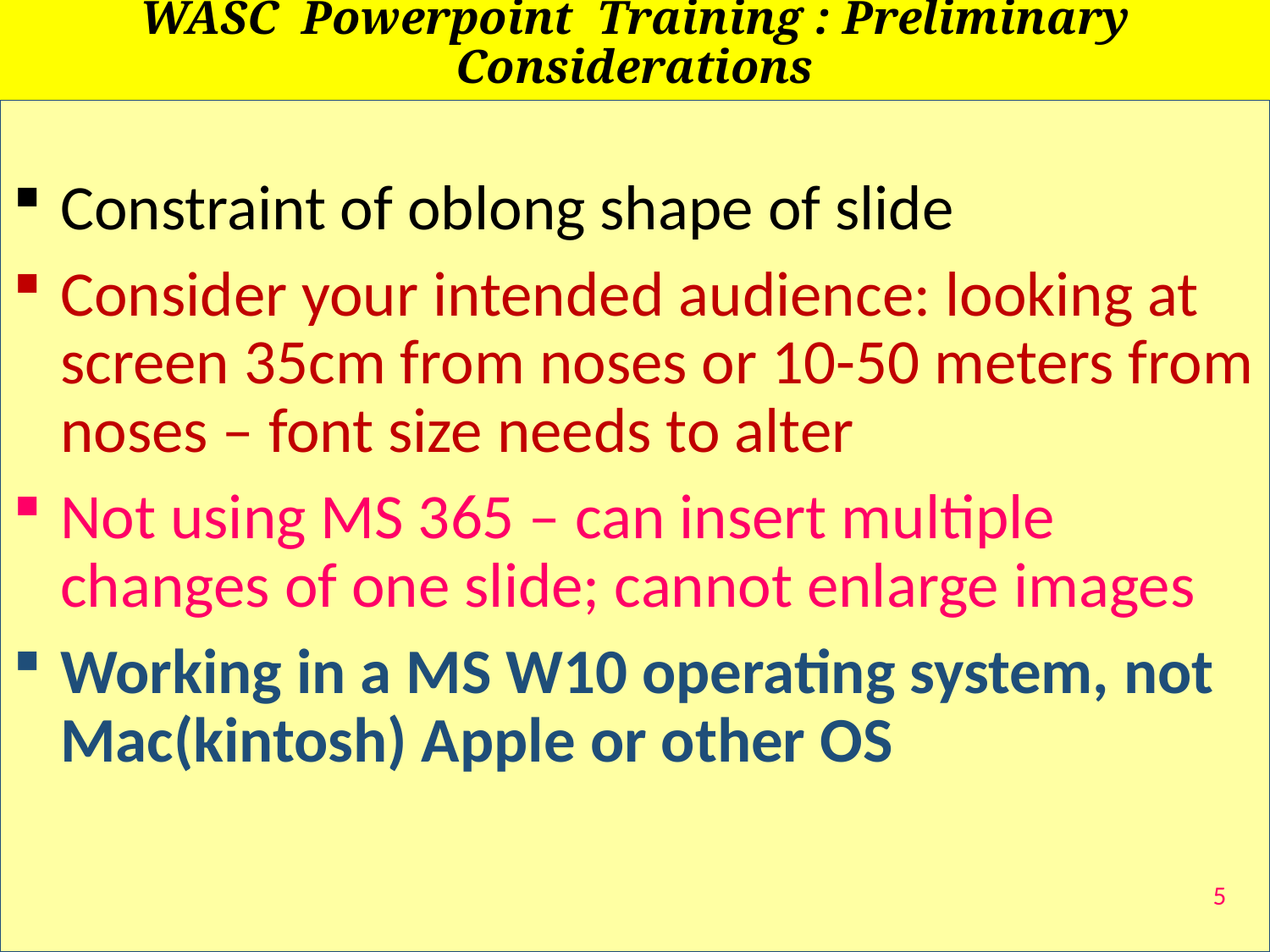

# WASC  Powerpoint  Training : Preliminary Considerations

Constraint of oblong shape of slide
Consider your intended audience: looking at screen 35cm from noses or 10-50 meters from noses – font size needs to alter
Not using MS 365 – can insert multiple changes of one slide; cannot enlarge images
Working in a MS W10 operating system, not Mac(kintosh) Apple or other OS
5